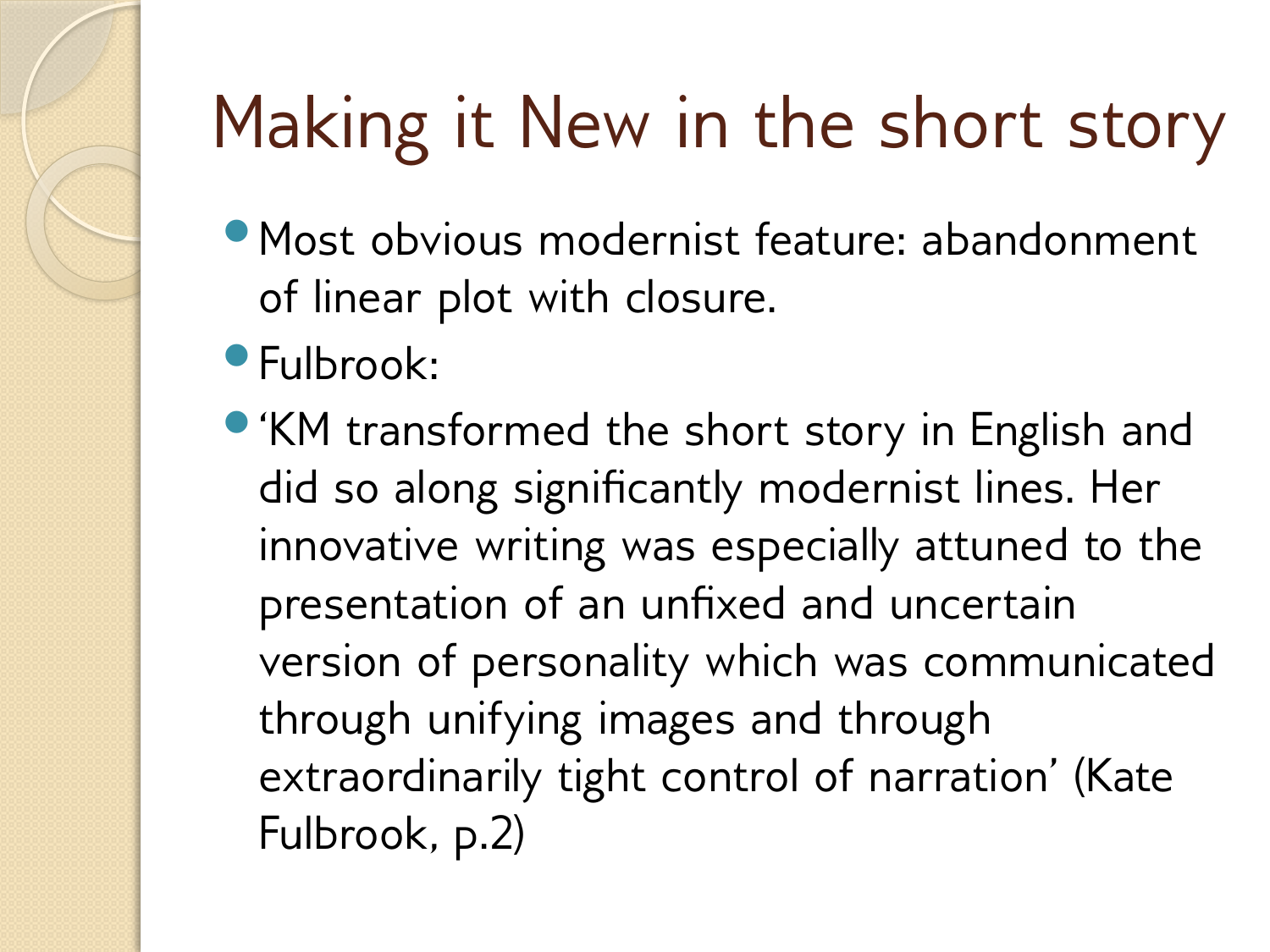

# Making it New in the short story
Most obvious modernist feature: abandonment of linear plot with closure.
Fulbrook:
‘KM transformed the short story in English and did so along significantly modernist lines. Her innovative writing was especially attuned to the presentation of an unfixed and uncertain version of personality which was communicated through unifying images and through extraordinarily tight control of narration’ (Kate Fulbrook, p.2)